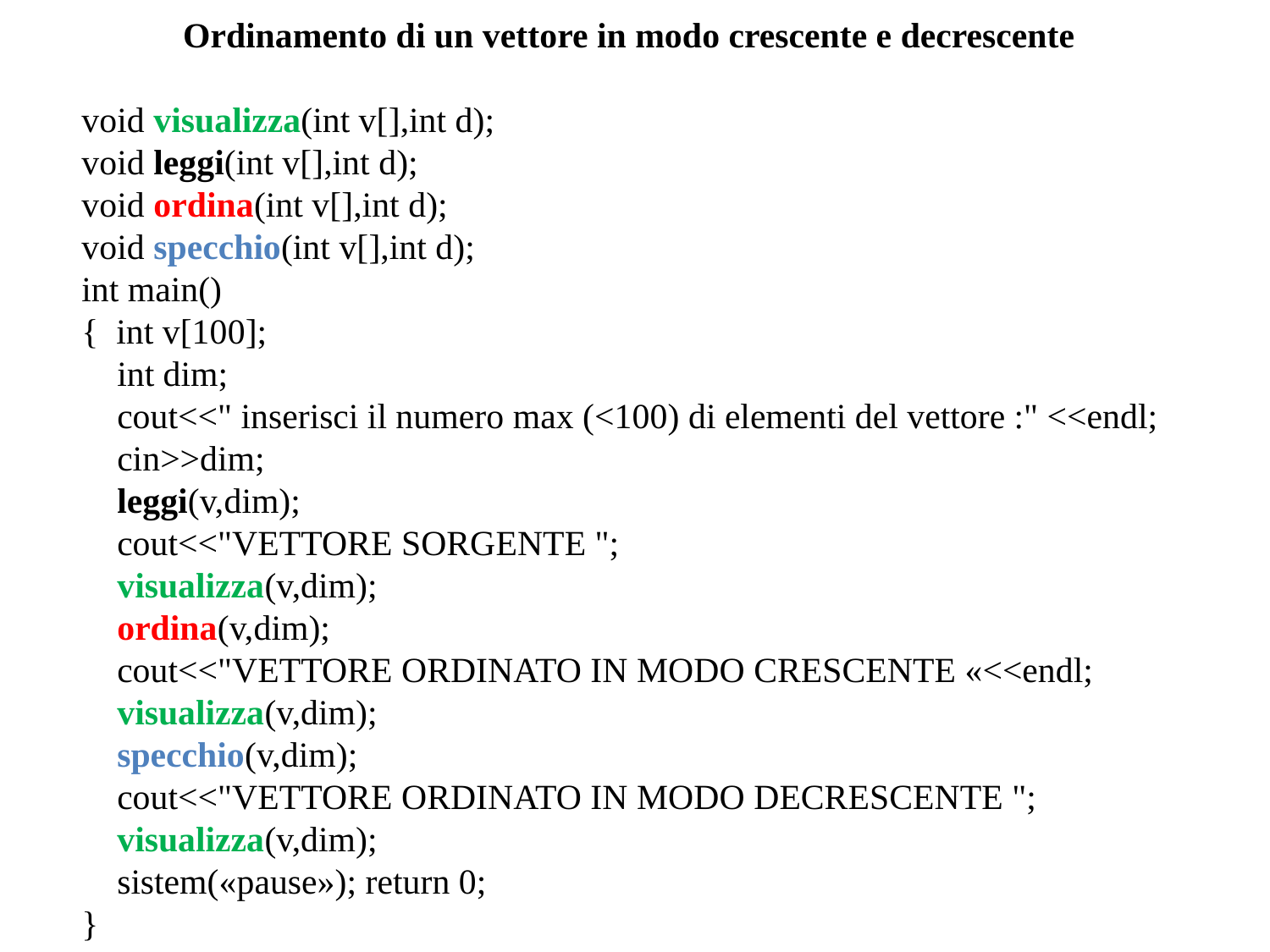

Ordinamento di un vettore in modo crescente e decrescente

void visualizza(int v[],int d);
void leggi(int v[],int d);
void ordina(int v[],int d);
void specchio(int v[],int d);
int main()
{  int v[100];
    int dim;
    cout<<" inserisci il numero max (<100) di elementi del vettore :" <<endl;
    cin>>dim;
    leggi(v,dim);
    cout<<"VETTORE SORGENTE ";
    visualizza(v,dim);
    ordina(v,dim);
    cout<<"VETTORE ORDINATO IN MODO CRESCENTE «<<endl;
    visualizza(v,dim);
    specchio(v,dim);
    cout<<"VETTORE ORDINATO IN MODO DECRESCENTE ";
    visualizza(v,dim);
    sistem(«pause»); return 0;
}